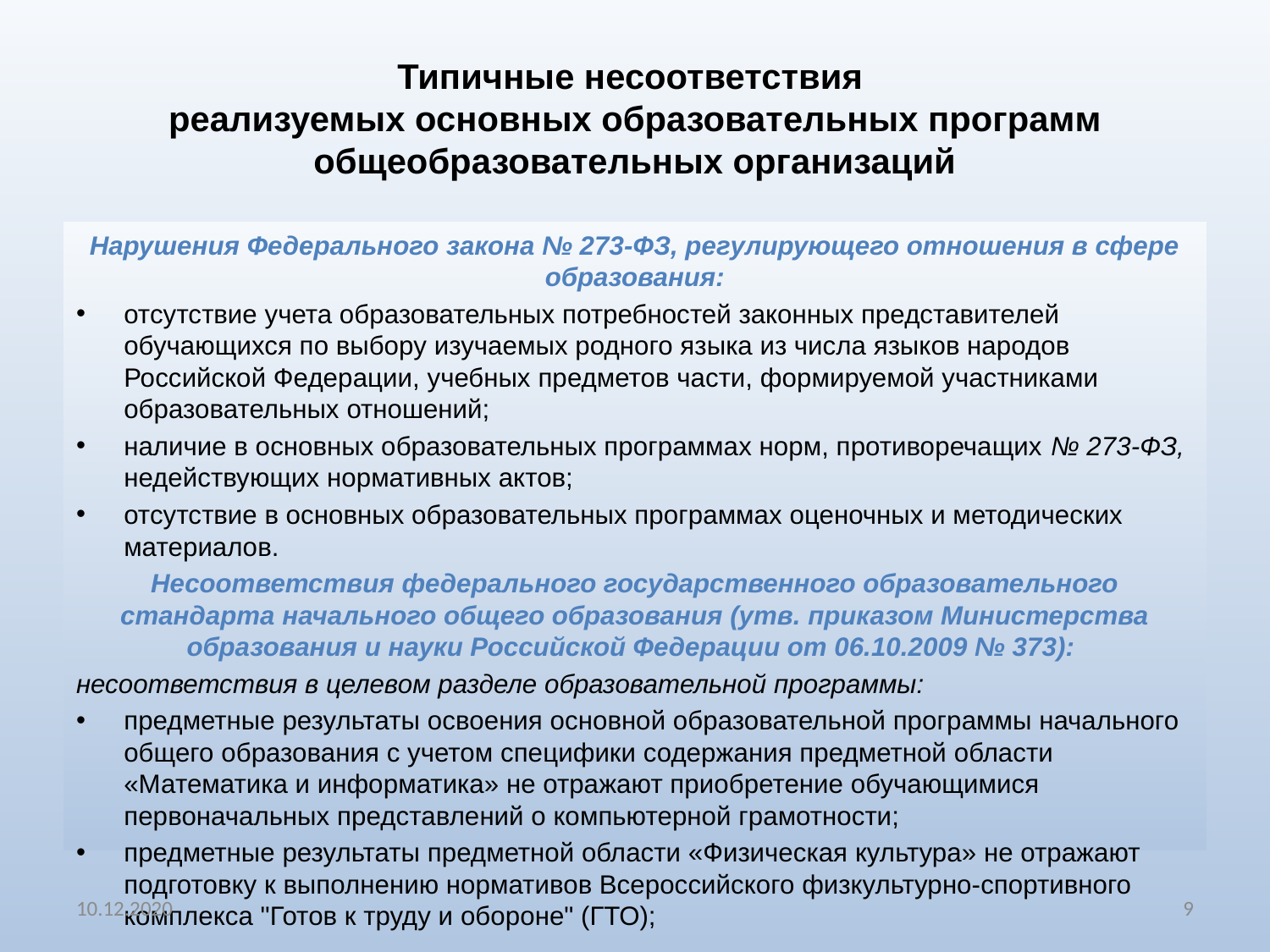

# Типичные несоответствия реализуемых основных образовательных программ общеобразовательных организаций
Нарушения Федерального закона № 273-ФЗ, регулирующего отношения в сфере образования:
отсутствие учета образовательных потребностей законных представителей обучающихся по выбору изучаемых родного языка из числа языков народов Российской Федерации, учебных предметов части, формируемой участниками образовательных отношений;
наличие в основных образовательных программах норм, противоречащих № 273-ФЗ, недействующих нормативных актов;
отсутствие в основных образовательных программах оценочных и методических материалов.
Несоответствия федерального государственного образовательного стандарта начального общего образования (утв. приказом Министерства образования и науки Российской Федерации от 06.10.2009 № 373):
несоответствия в целевом разделе образовательной программы:
предметные результаты освоения основной образовательной программы начального общего образования с учетом специфики содержания предметной области «Математика и информатика» не отражают приобретение обучающимися первоначальных представлений о компьютерной грамотности;
предметные результаты предметной области «Физическая культура» не отражают подготовку к выполнению нормативов Всероссийского физкультурно-спортивного комплекса "Готов к труду и обороне" (ГТО);
10.12.2020
9